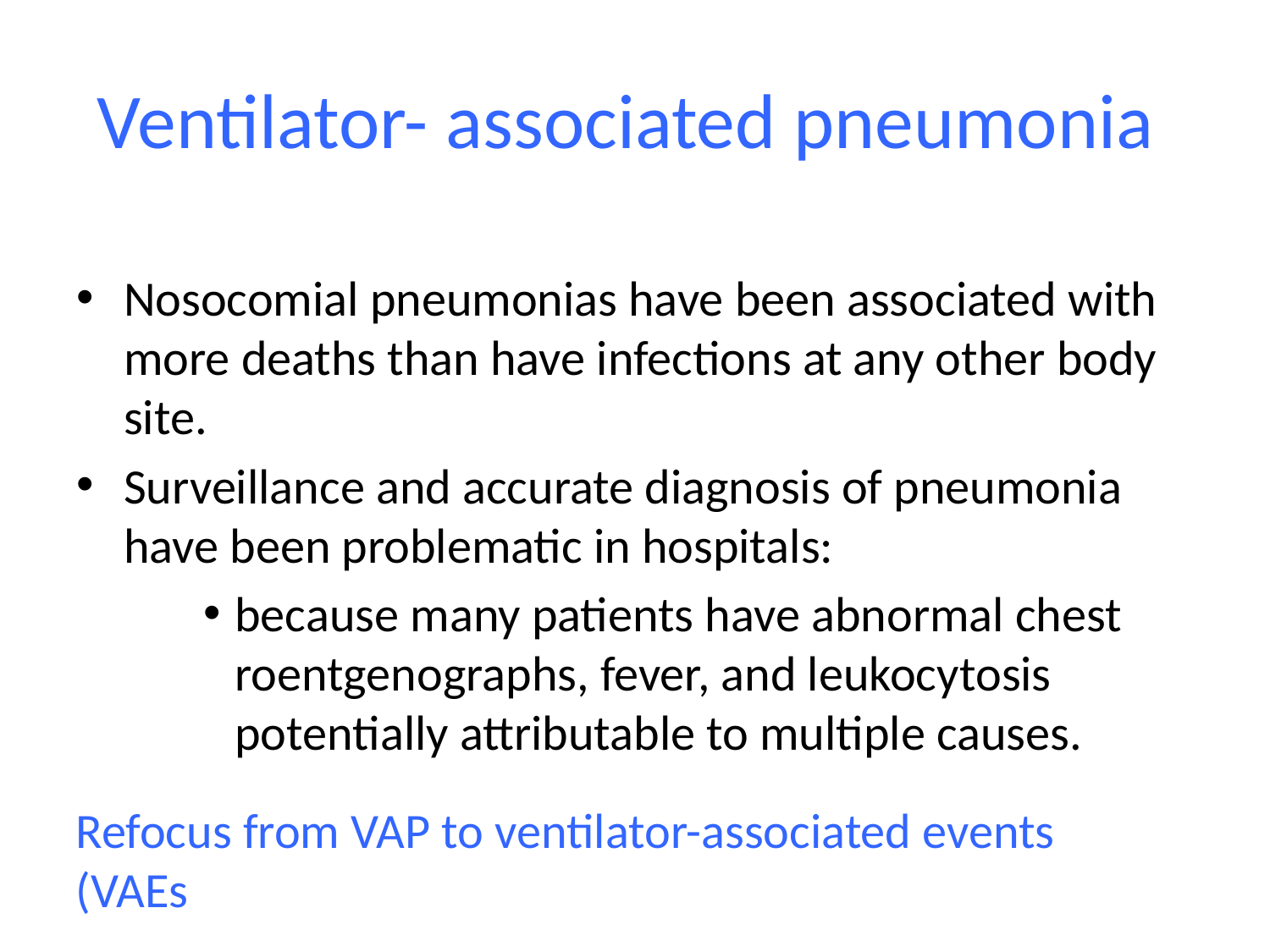

# Ventilator- associated pneumonia

Nosocomial pneumonias have been associated with more deaths than have infections at any other body site.
Surveillance and accurate diagnosis of pneumonia have been problematic in hospitals:
because many patients have abnormal chest roentgenographs, fever, and leukocytosis potentially attributable to multiple causes.

Refocus from VAP to ventilator-associated events (VAEs